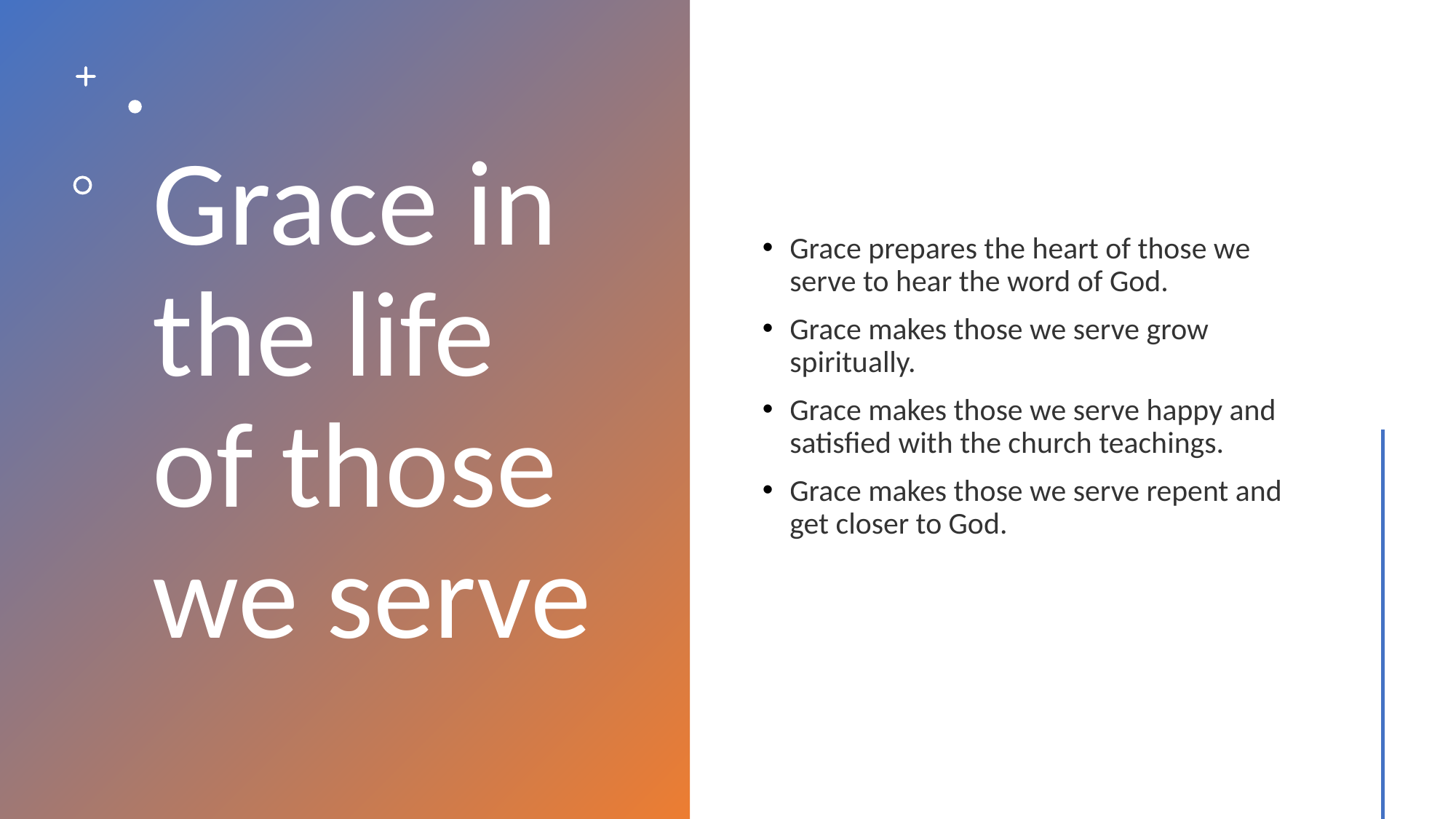

# Grace in the life of those we serve
Grace prepares the heart of those we serve to hear the word of God.
Grace makes those we serve grow spiritually.
Grace makes those we serve happy and satisfied with the church teachings.
Grace makes those we serve repent and get closer to God.